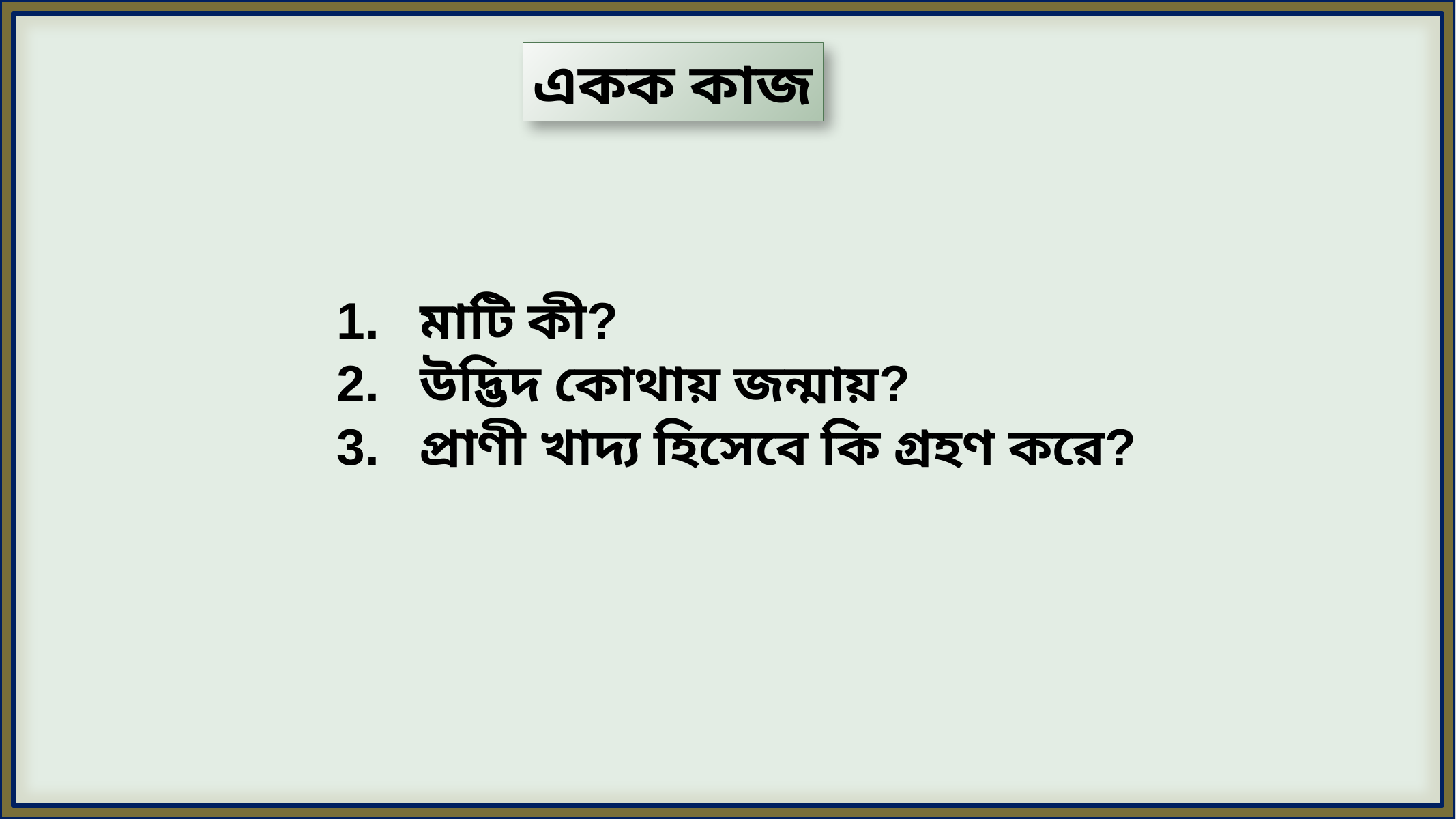

একক কাজ
মাটি কী?
উদ্ভিদ কোথায় জন্মায়?
প্রাণী খাদ্য হিসেবে কি গ্রহণ করে?